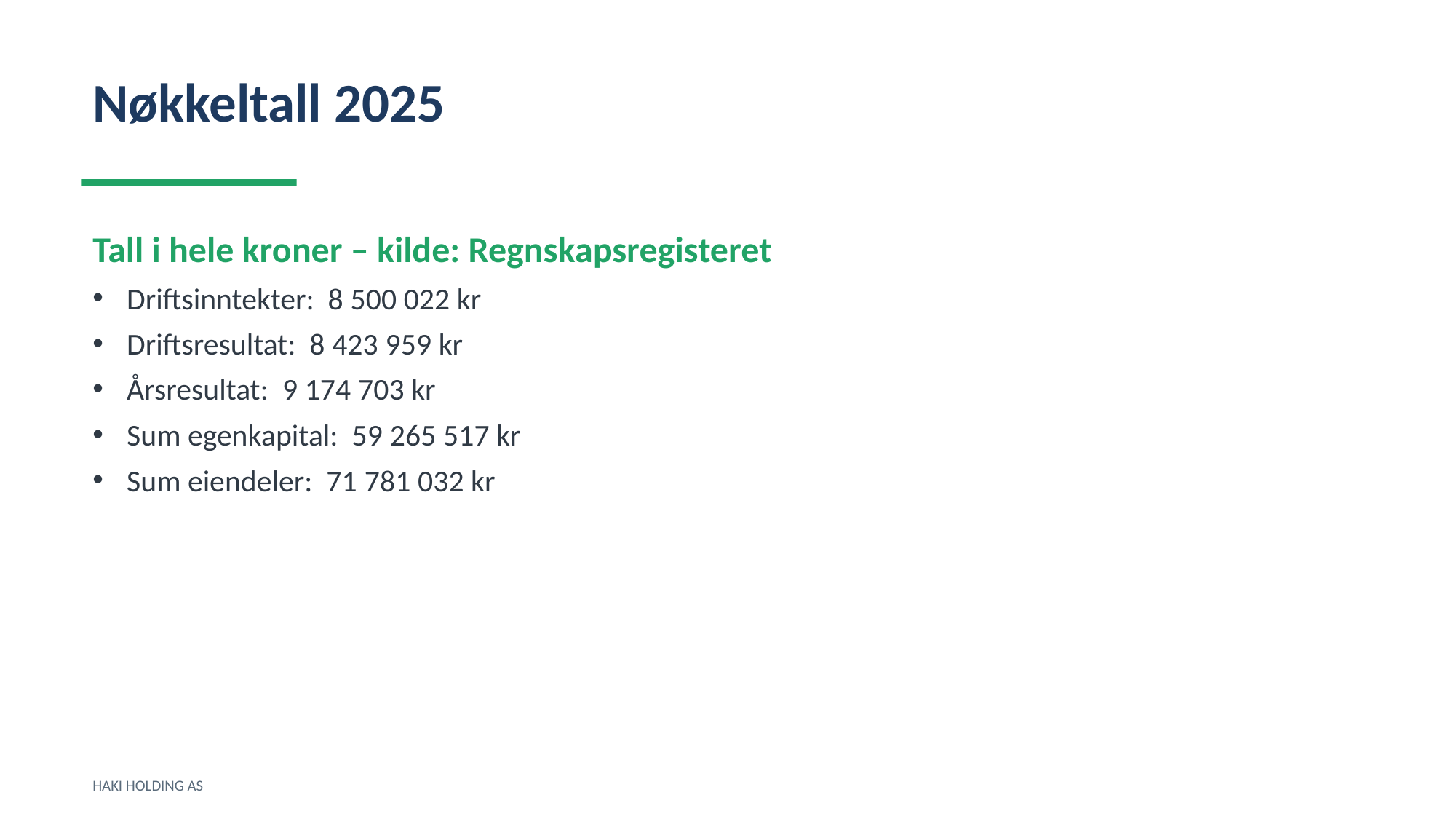

Nøkkeltall 2025

Tall i hele kroner – kilde: Regnskapsregisteret
Driftsinntekter:  8 500 022 kr
Driftsresultat:  8 423 959 kr
Årsresultat:  9 174 703 kr
Sum egenkapital:  59 265 517 kr
Sum eiendeler:  71 781 032 kr
HAKI HOLDING AS